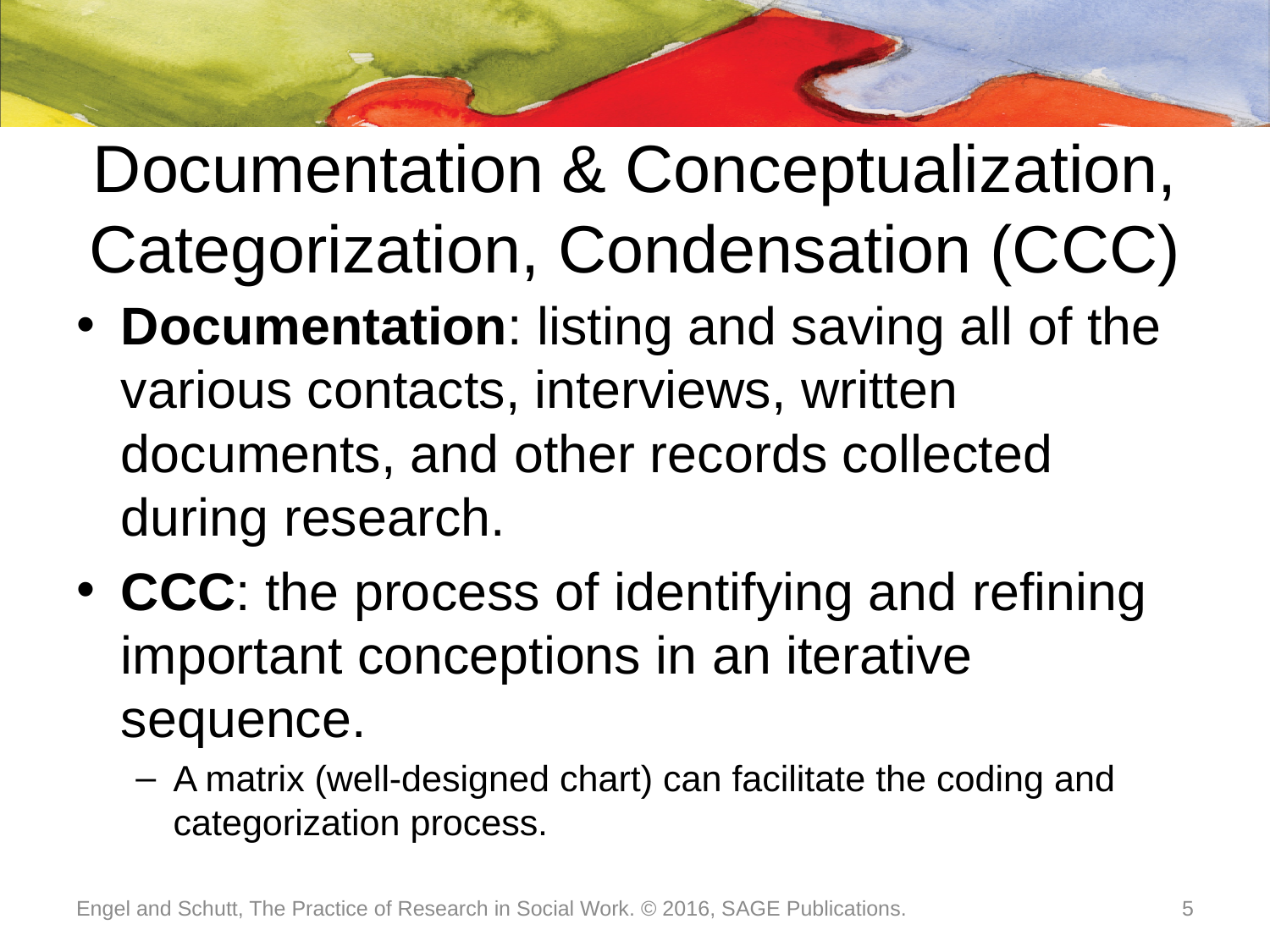

# Documentation & Conceptualization, Categorization, Condensation (CCC)
Documentation: listing and saving all of the various contacts, interviews, written documents, and other records collected during research.
CCC: the process of identifying and refining important conceptions in an iterative sequence.
A matrix (well-designed chart) can facilitate the coding and categorization process.

Engel and Schutt, The Practice of Research in Social Work. © 2016, SAGE Publications.
5